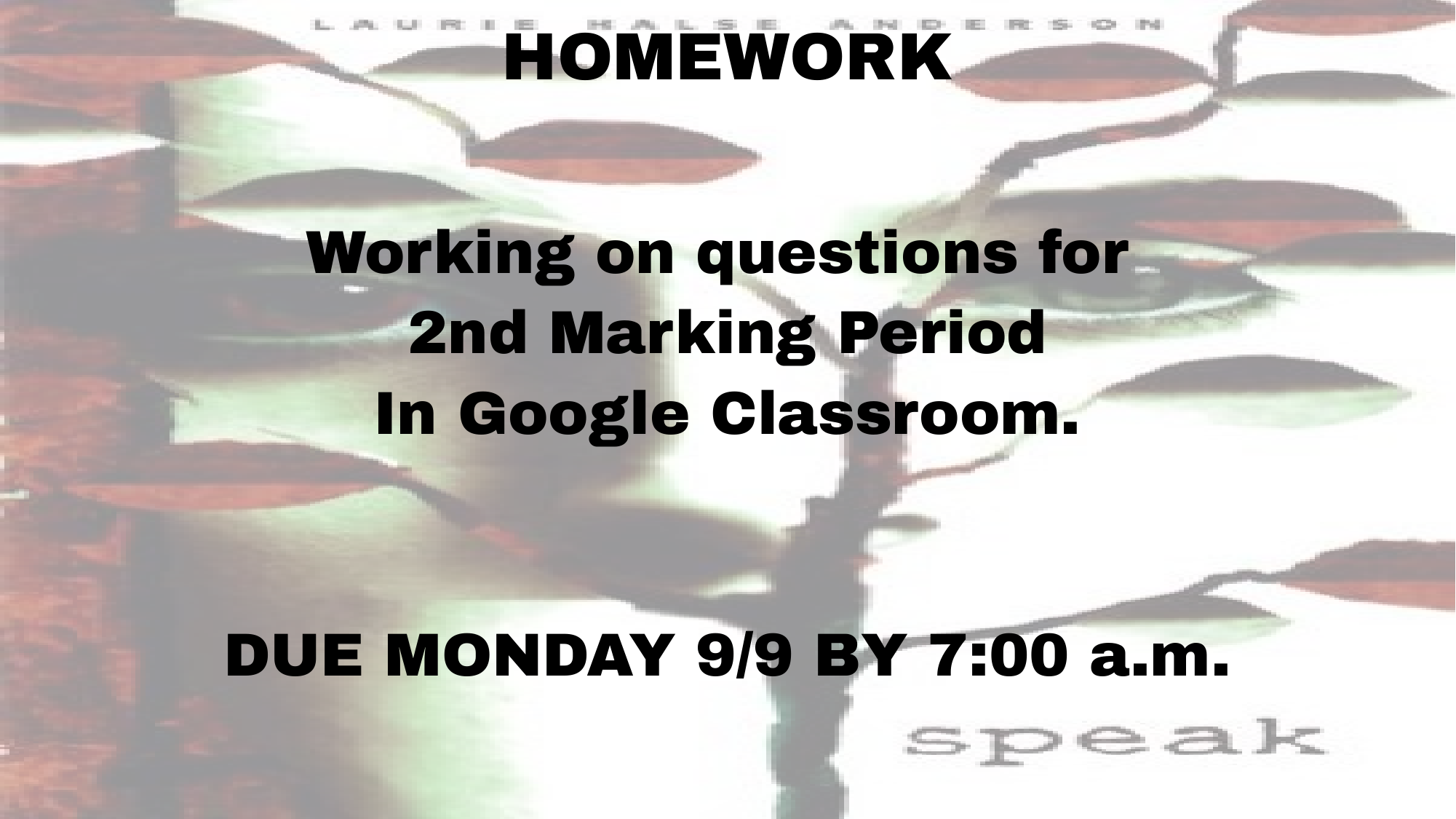

# HOMEWORK

Working on questions for
2nd Marking Period
In Google Classroom.

DUE MONDAY 9/9 BY 7:00 a.m.